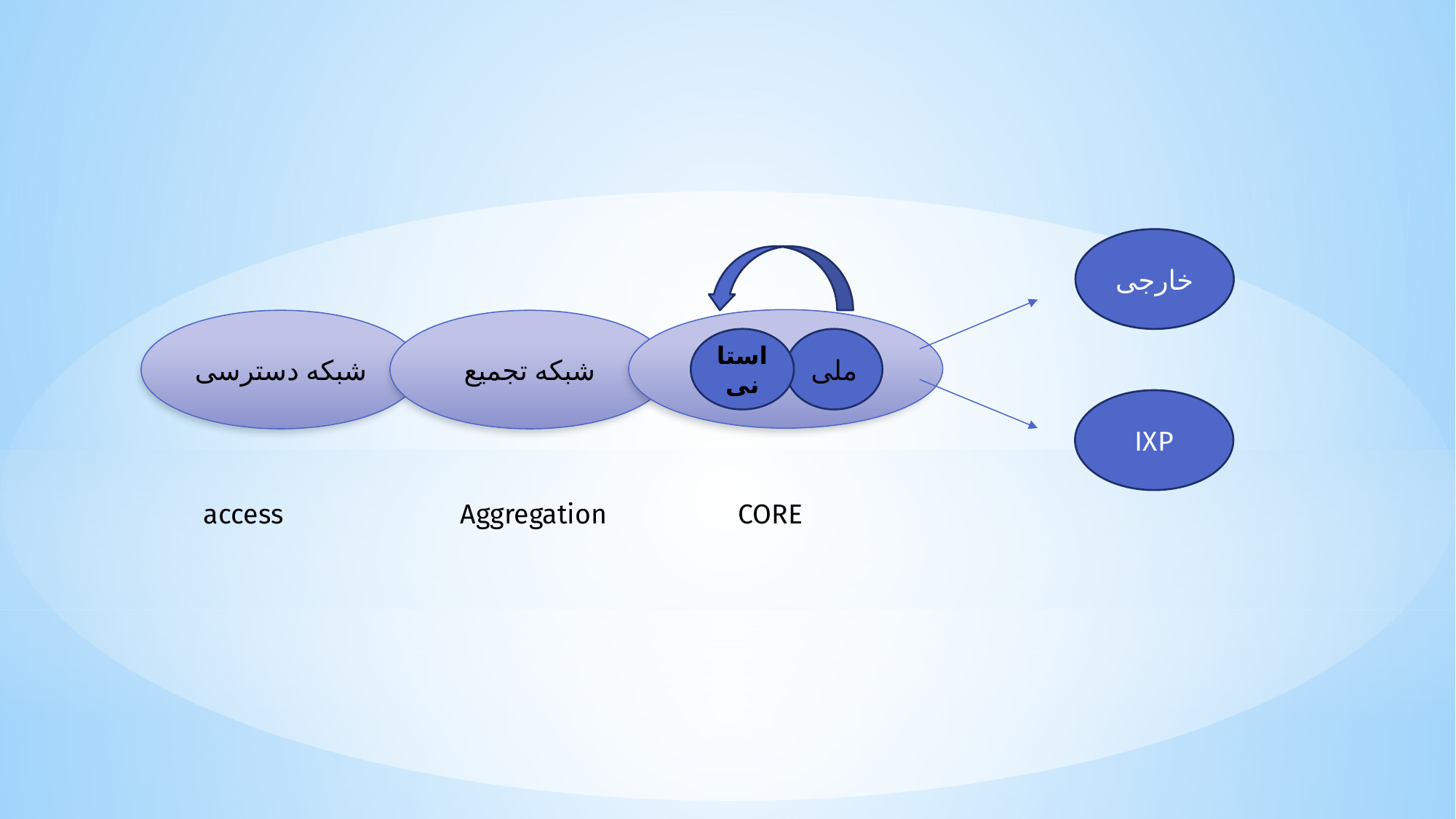

خارجی

شبکه دسترسی
شبکه تجمیع
استانی
ملی
IXP
access
Aggregation
CORE